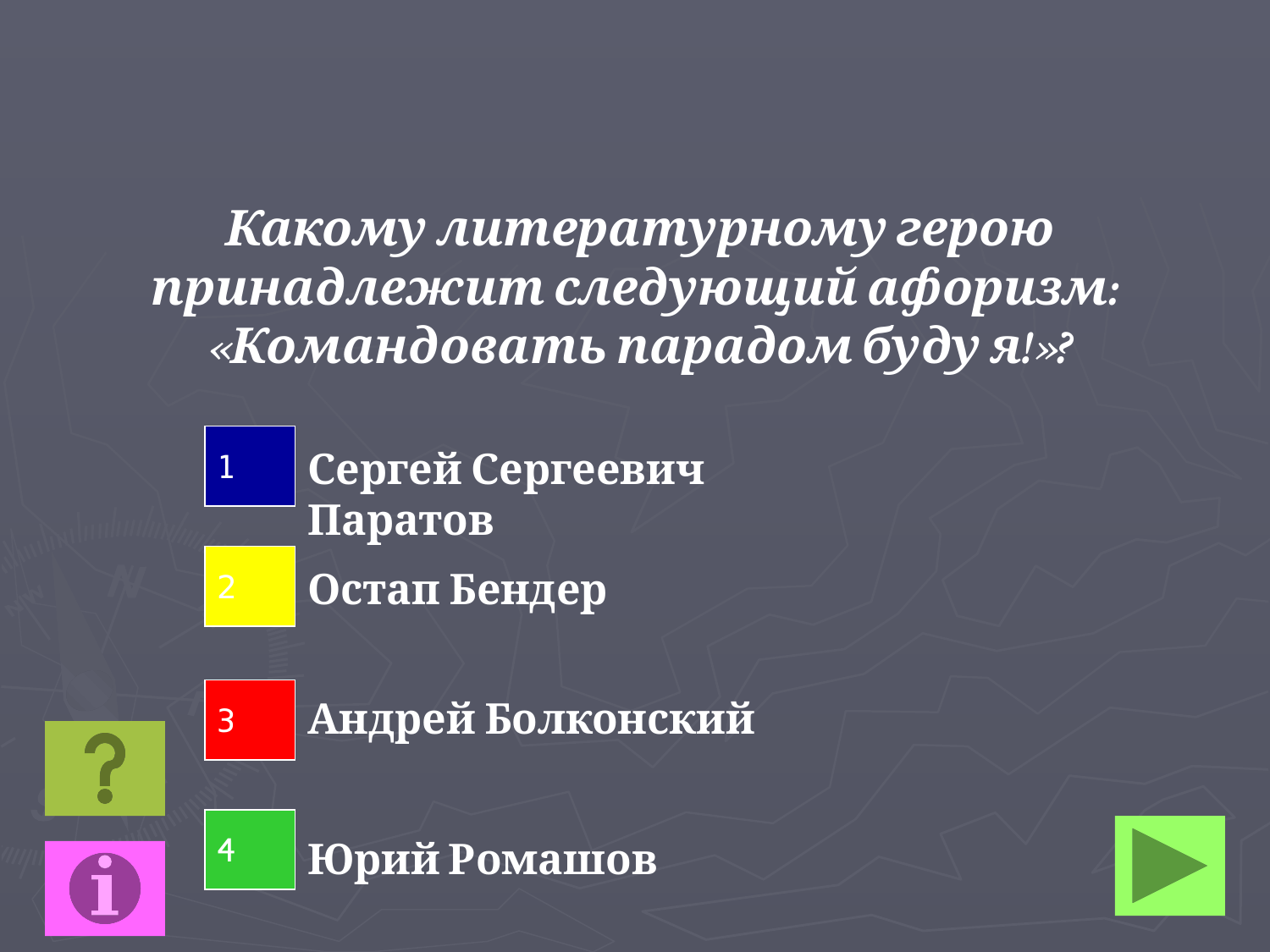

Какому литературному герою принадлежит следующий афоризм:
«Командовать парадом буду я!»?
1
Сергей Сергеевич Паратов
2
Остап Бендер
3
Андрей Болконский

4

Юрий Ромашов